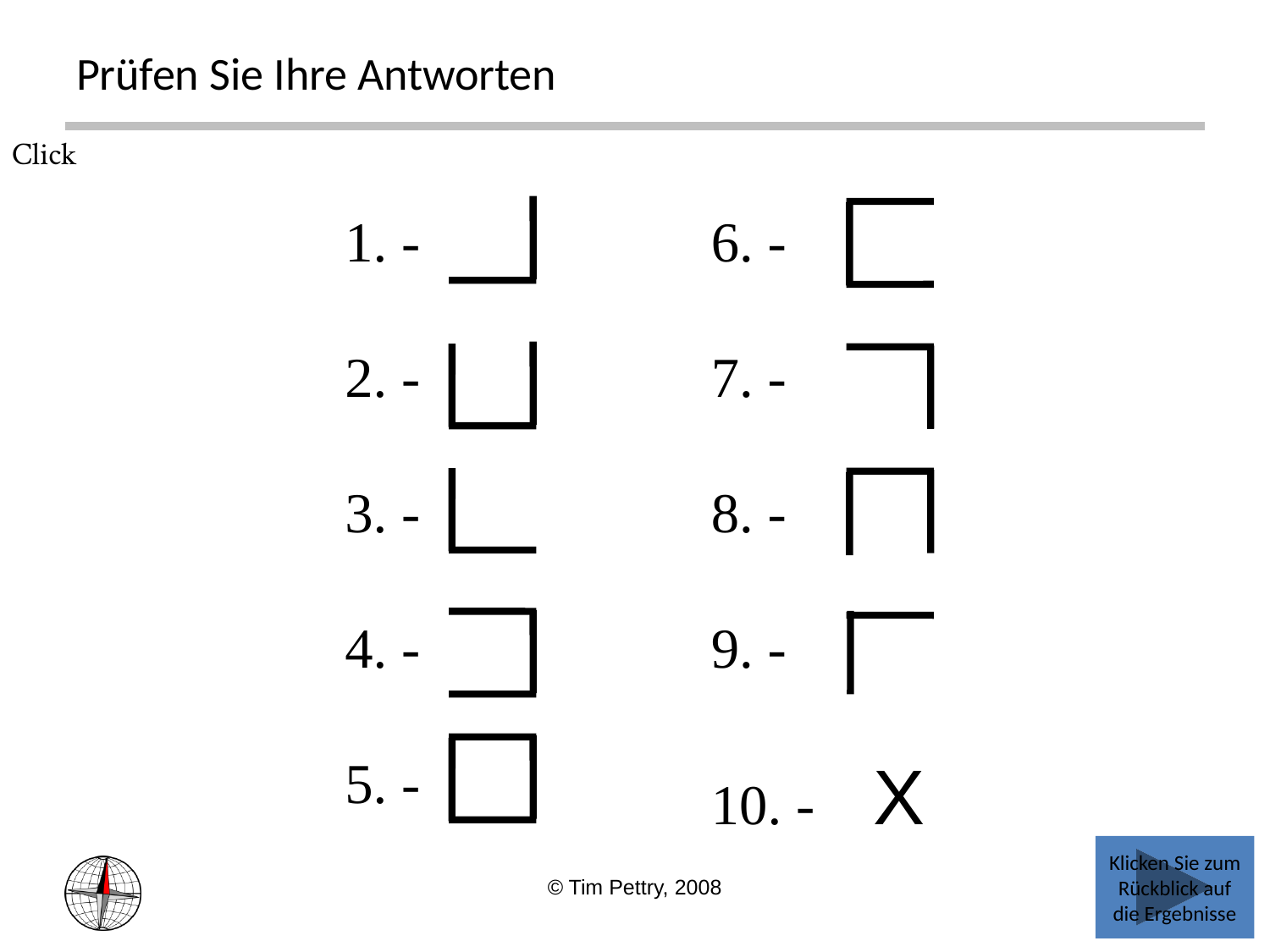

# Prüfen Sie Ihre Antworten
Click

1. -

2. -

3. -

4. -

5. -
6. -

7. -

8. -

9. -

10. -   X

Klicken Sie zum Rückblick auf die Ergebnisse